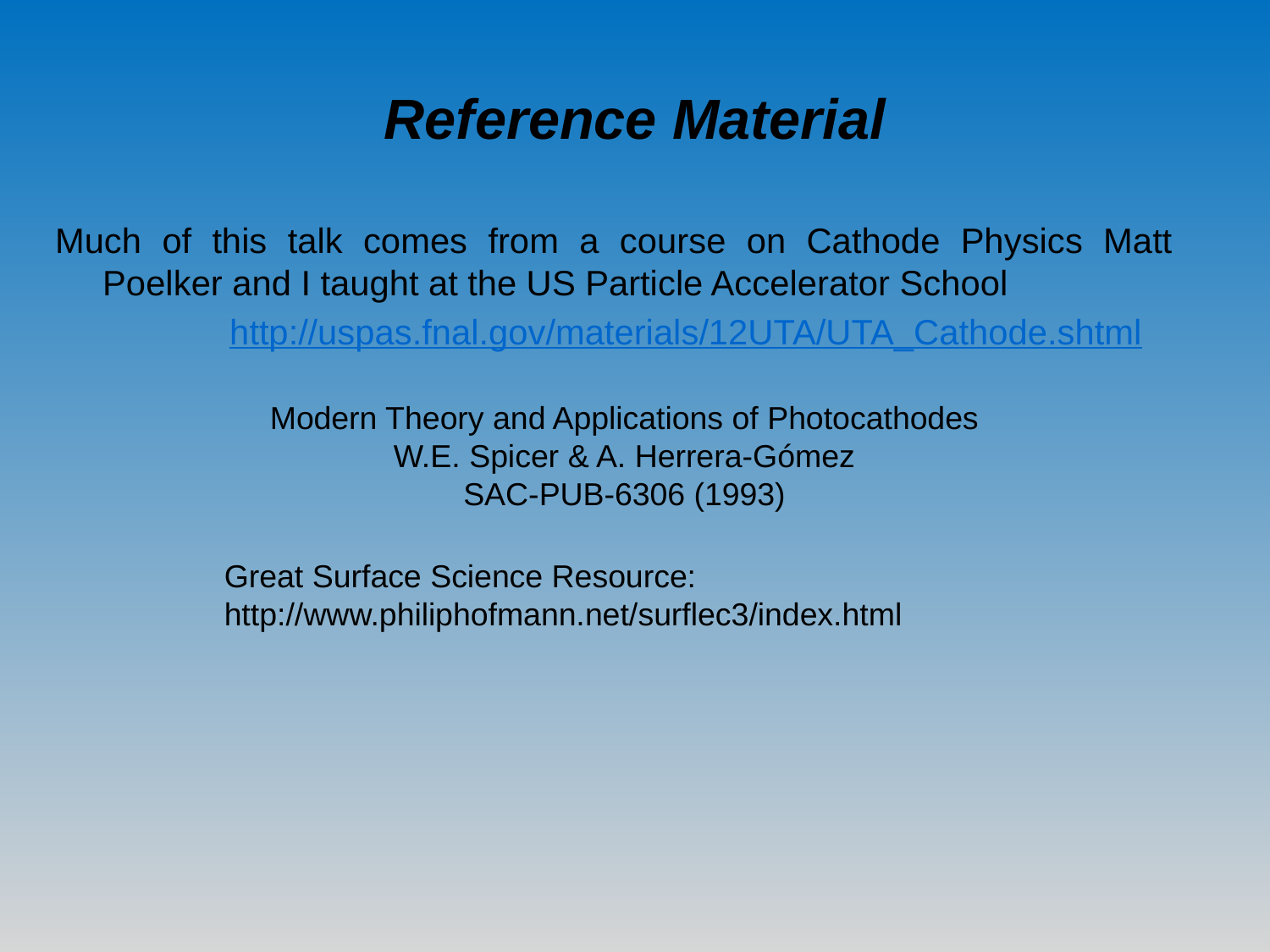

Reference Material
Much of this talk comes from a course on Cathode Physics Matt Poelker and I taught at the US Particle Accelerator School
		http://uspas.fnal.gov/materials/12UTA/UTA_Cathode.shtml

Modern Theory and Applications of Photocathodes
W.E. Spicer & A. Herrera-Gómez
SAC-PUB-6306 (1993)
Great Surface Science Resource:
http://www.philiphofmann.net/surflec3/index.html